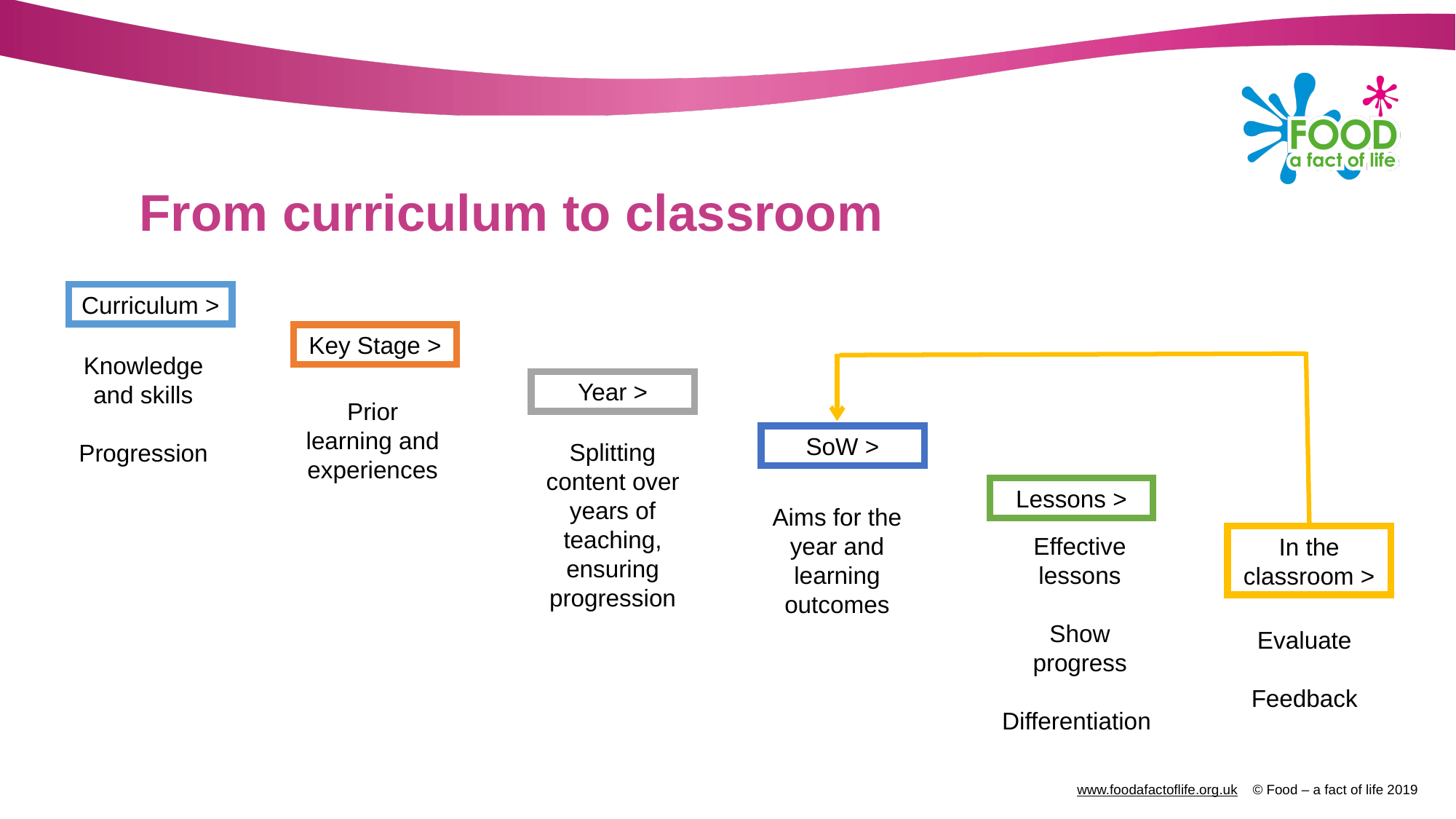

# From curriculum to classroom
Curriculum >
Key Stage >
Knowledge and skills

Progression
Year >
Prior learning and experiences
SoW >
Splitting content over years of teaching, ensuring progression
Lessons >
Aims for the year and learning outcomes
Effective lessons

Show progress

Differentiation
In the classroom >
Evaluate

Feedback